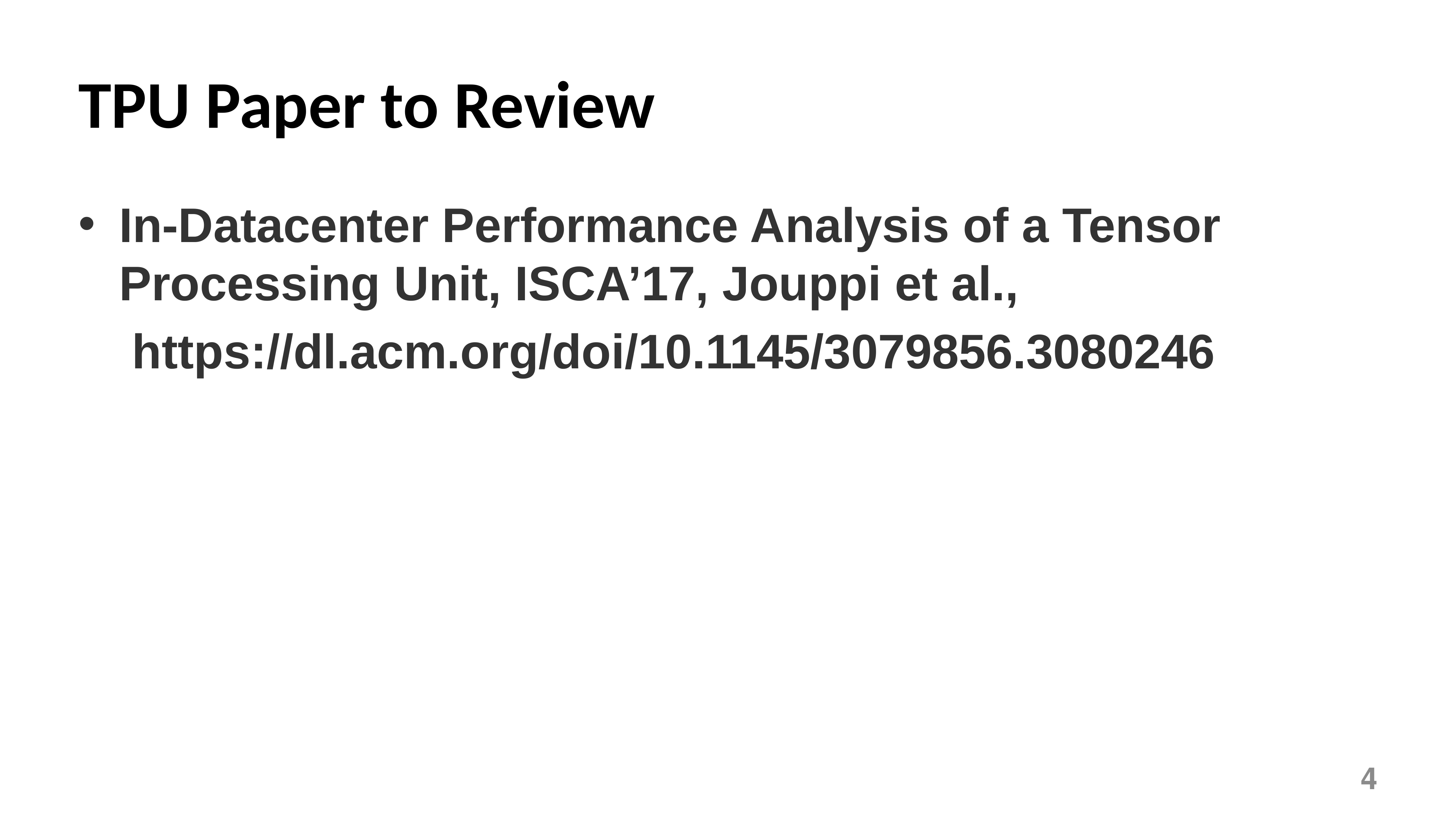

# TPU Paper to Review
In-Datacenter Performance Analysis of a Tensor Processing Unit, ISCA’17, Jouppi et al.,
    https://dl.acm.org/doi/10.1145/3079856.3080246

4